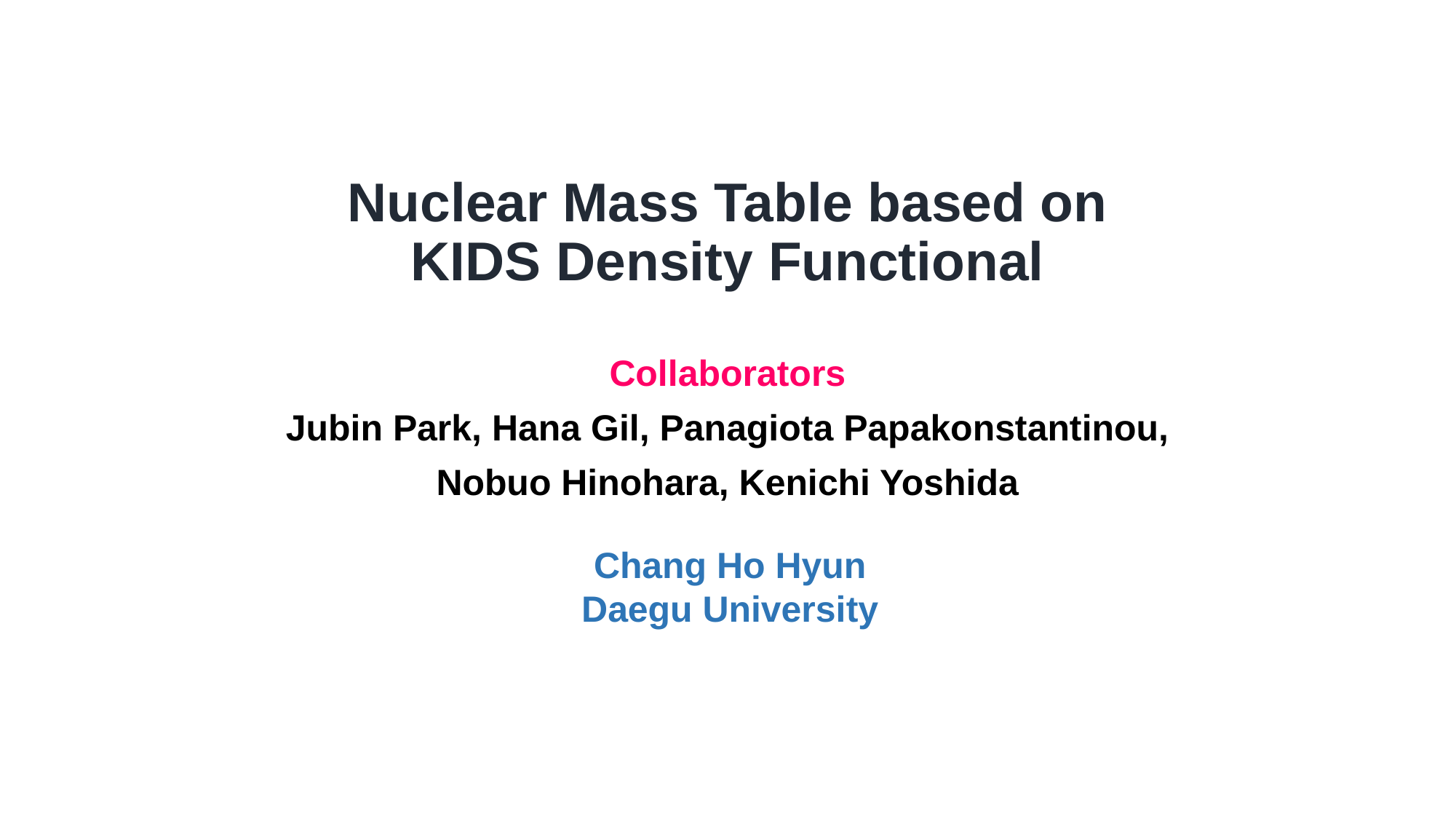

# Nuclear Mass Table based on KIDS Density Functional
Collaborators
Jubin Park, Hana Gil, Panagiota Papakonstantinou,
Nobuo Hinohara, Kenichi Yoshida
Chang Ho Hyun
Daegu University